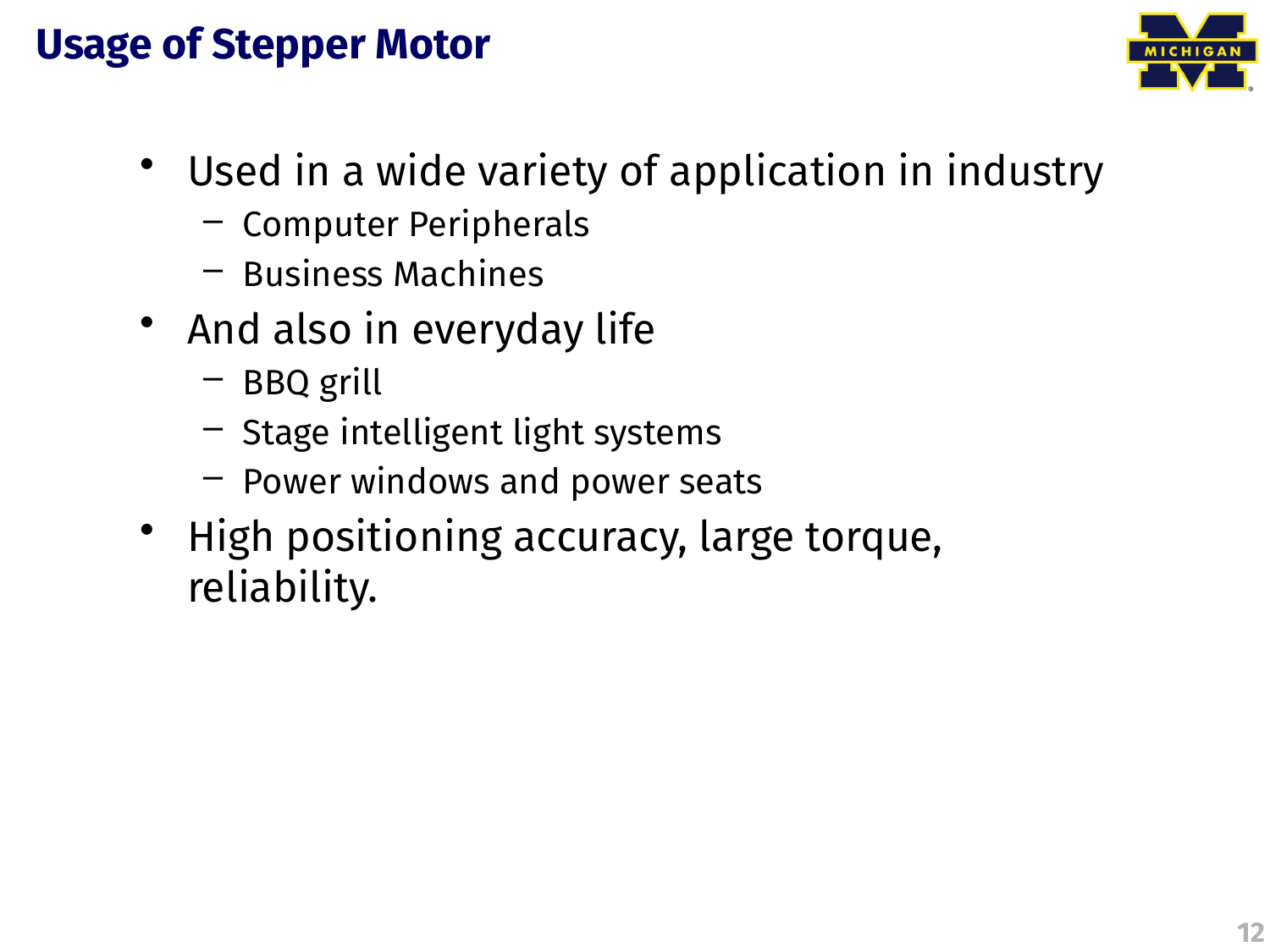

# Usage of Stepper Motor
Used in a wide variety of application in industry
Computer Peripherals
Business Machines
And also in everyday life
BBQ grill
Stage intelligent light systems
Power windows and power seats
High positioning accuracy, large torque, reliability.

12